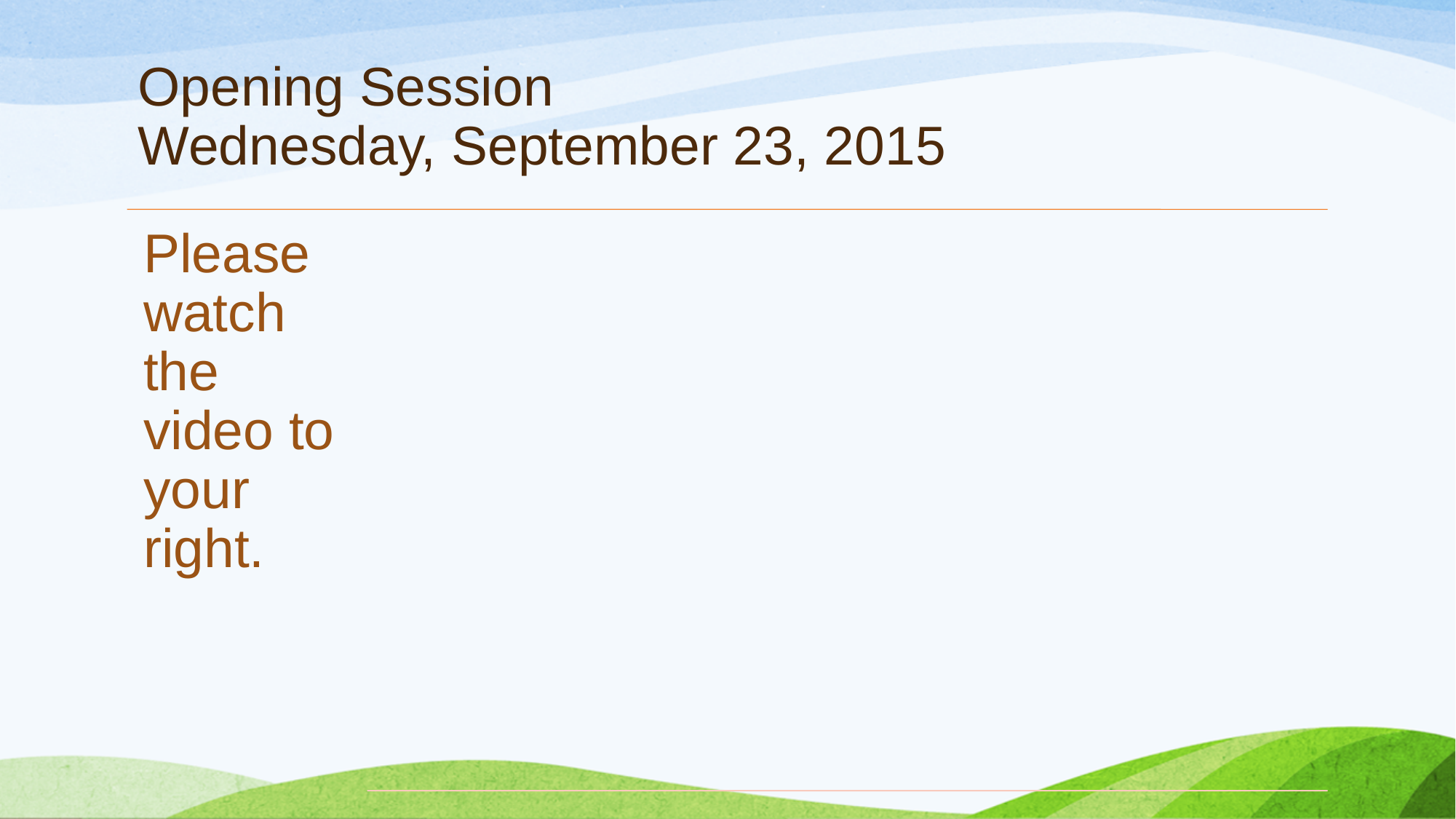

# Opening Session Wednesday, September 23, 2015
Please watch the video to your right.